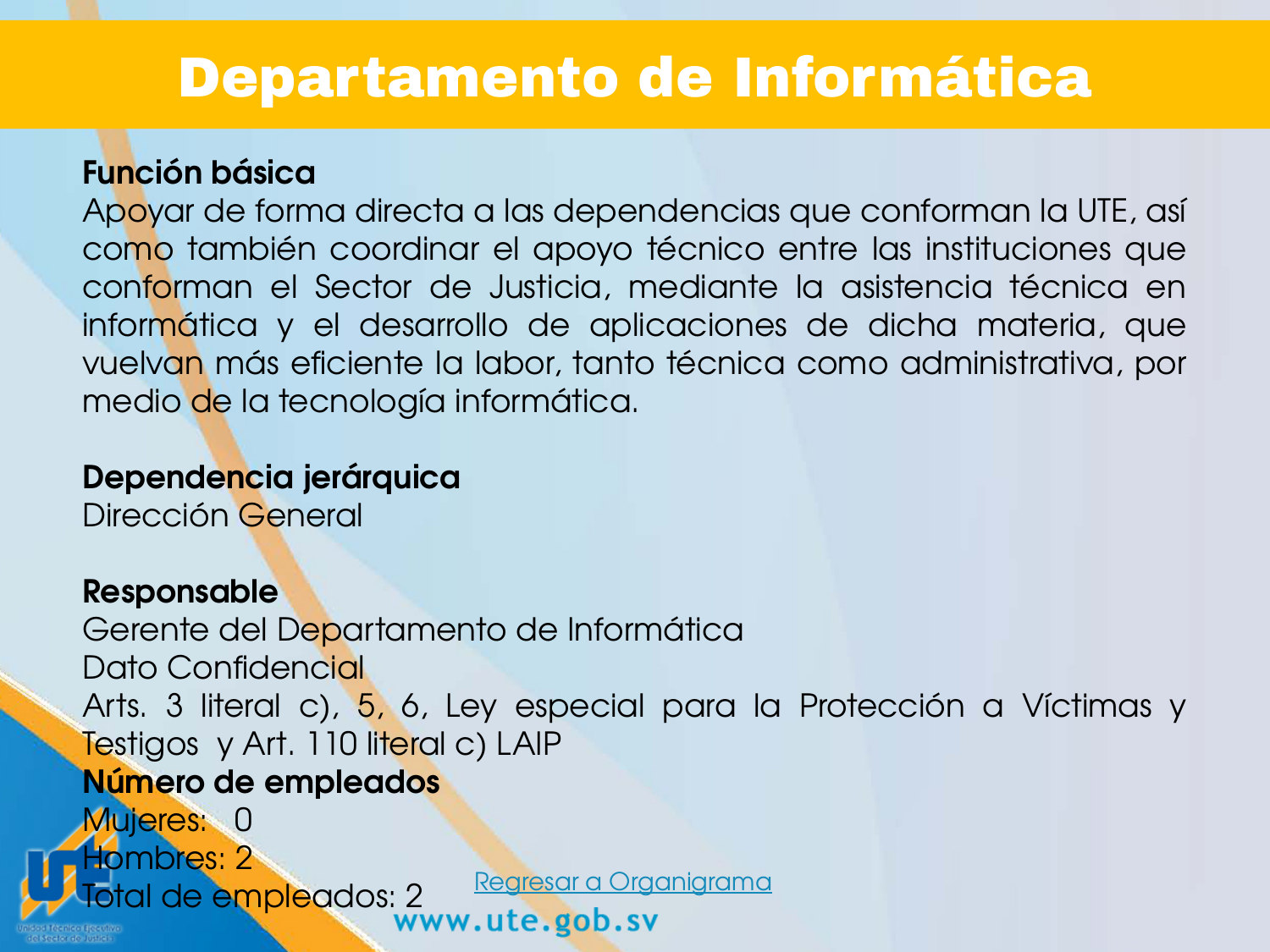

# Departamento de Informática
Función básica
Apoyar de forma directa a las dependencias que conforman la UTE, así como también coordinar el apoyo técnico entre las instituciones que conforman el Sector de Justicia, mediante la asistencia técnica en informática y el desarrollo de aplicaciones de dicha materia, que vuelvan más eficiente la labor, tanto técnica como administrativa, por medio de la tecnología informática.

Dependencia jerárquica
Dirección General

Responsable
Gerente del Departamento de Informática
Dato Confidencial
Arts. 3 literal c), 5, 6, Ley especial para la Protección a Víctimas y Testigos  y Art. 110 literal c) LAIP
Número de empleados
Mujeres:   0
Hombres: 2
Total de empleados: 2
Regresar a Organigrama